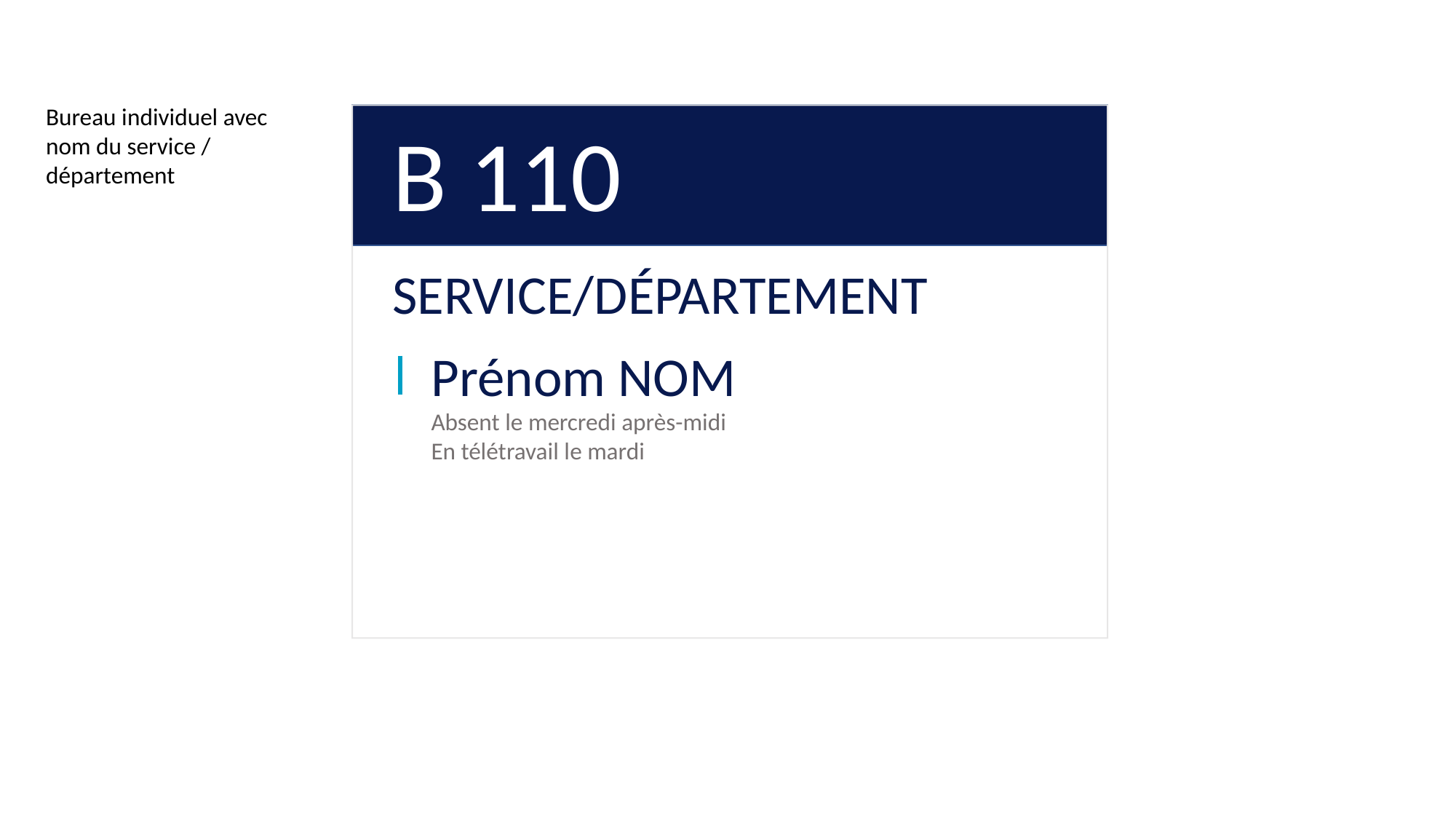

Bureau individuel avec nom du service / département
B 110
SERVICE/DÉPARTEMENT
Prénom NOM
Absent le mercredi après-midi
En télétravail le mardi